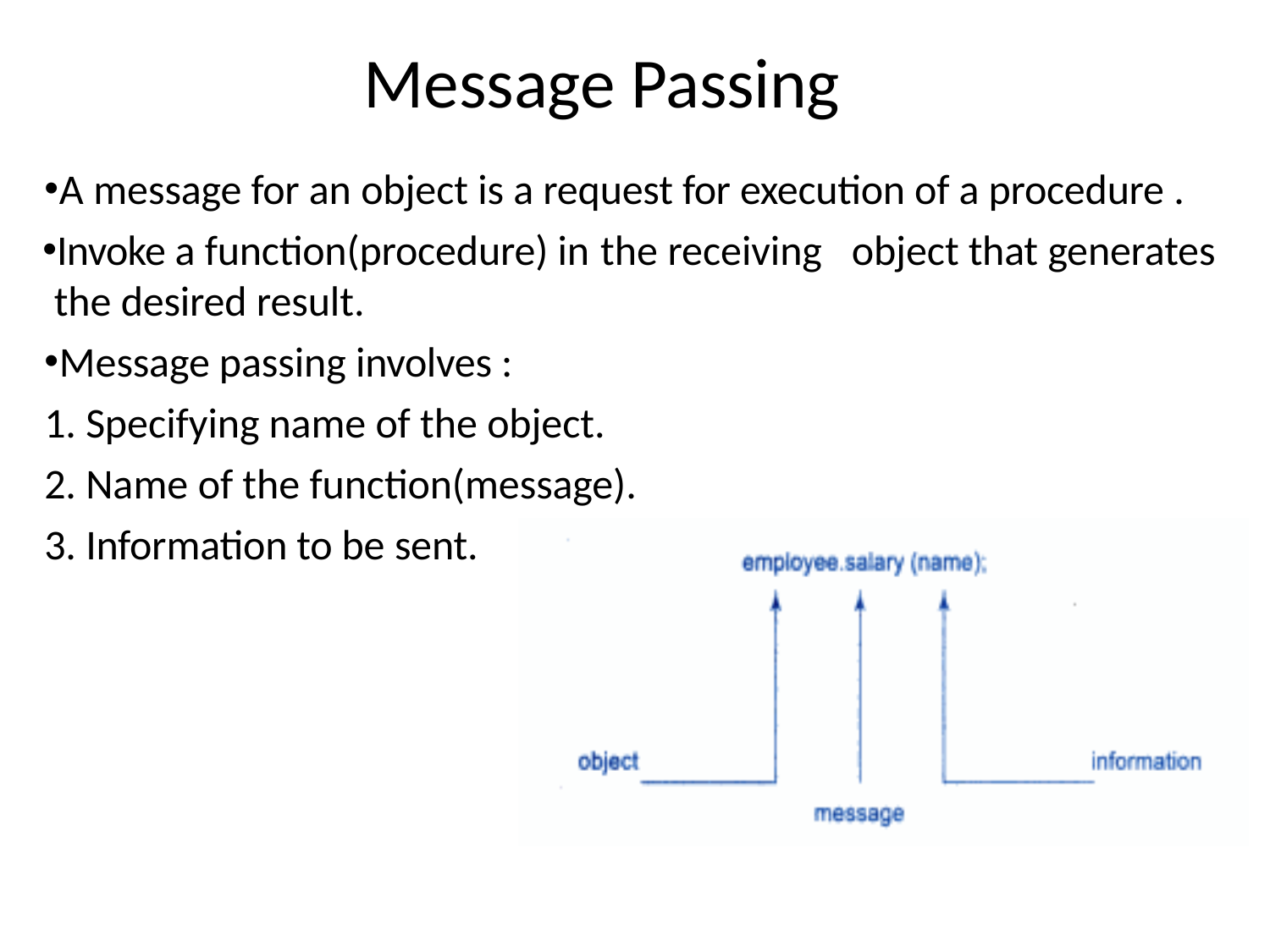

# Message Passing
A message for an object is a request for execution of a procedure .
Invoke a function(procedure) in the receiving	object that generates  the desired result.
Message passing involves :
Specifying name of the object.
Name of the function(message).
Information to be sent.